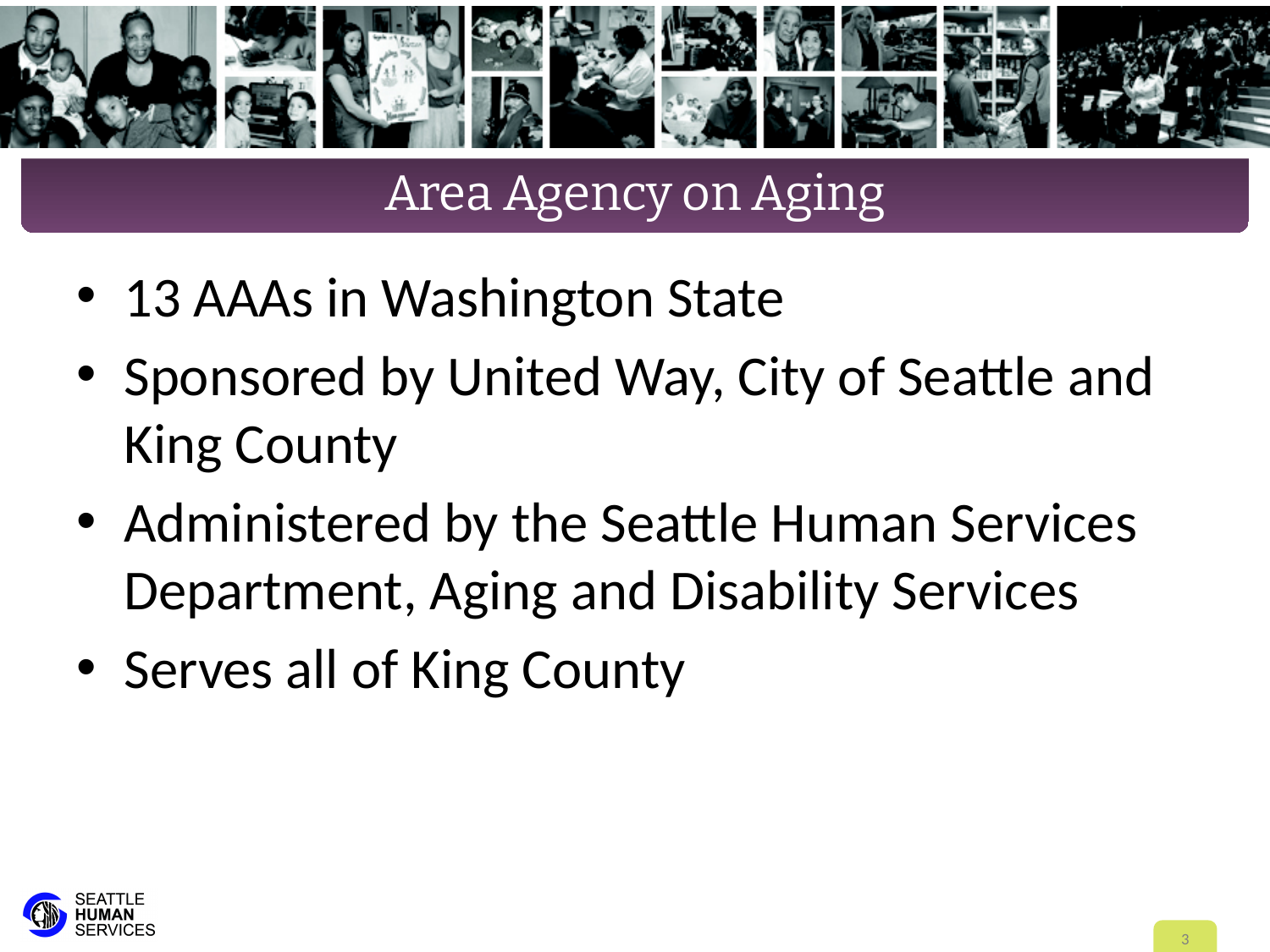

# Area Agency on Aging
13 AAAs in Washington State
Sponsored by United Way, City of Seattle and King County
Administered by the Seattle Human Services Department, Aging and Disability Services
Serves all of King County
3